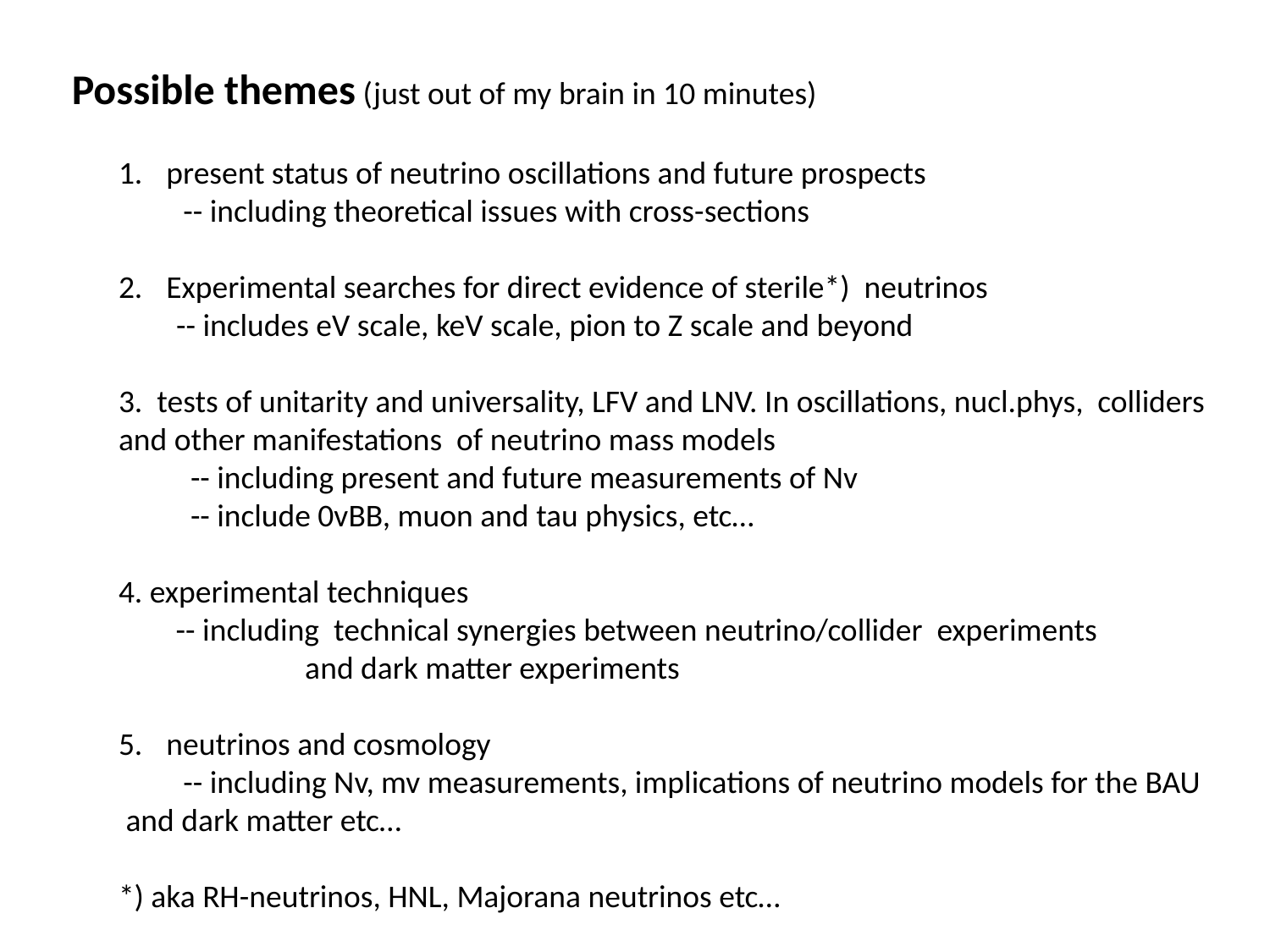

Possible themes (just out of my brain in 10 minutes)
present status of neutrino oscillations and future prospects
         -- including theoretical issues with cross-sections

Experimental searches for direct evidence of sterile*)  neutrinos
        -- includes eV scale, keV scale, pion to Z scale and beyond

3.  tests of unitarity and universality, LFV and LNV. In oscillations, nucl.phys,  colliders
and other manifestations  of neutrino mass models
          -- including present and future measurements of Nv
          -- include 0vBB, muon and tau physics, etc…

4. experimental techniques
        -- including  technical synergies between neutrino/collider  experiments
                          and dark matter experiments

neutrinos and cosmology
         -- including Nv, mv measurements, implications of neutrino models for the BAU
 and dark matter etc…

*) aka RH-neutrinos, HNL, Majorana neutrinos etc…